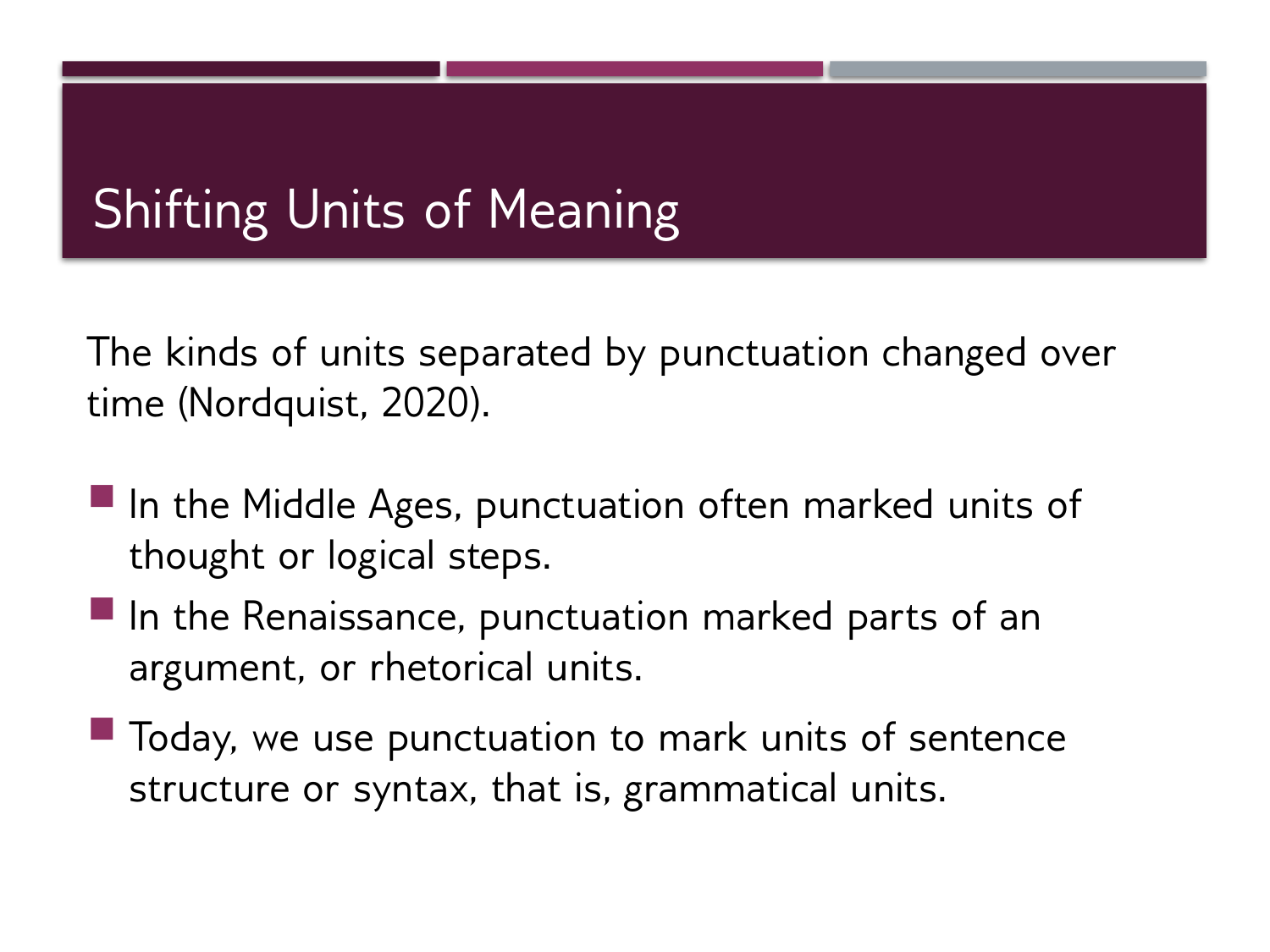

# Shifting Units of Meaning
The kinds of units separated by punctuation changed over time (Nordquist, 2020).
In the Middle Ages, punctuation often marked units of thought or logical steps.
In the Renaissance, punctuation marked parts of an argument, or rhetorical units.
Today, we use punctuation to mark units of sentence structure or syntax, that is, grammatical units.